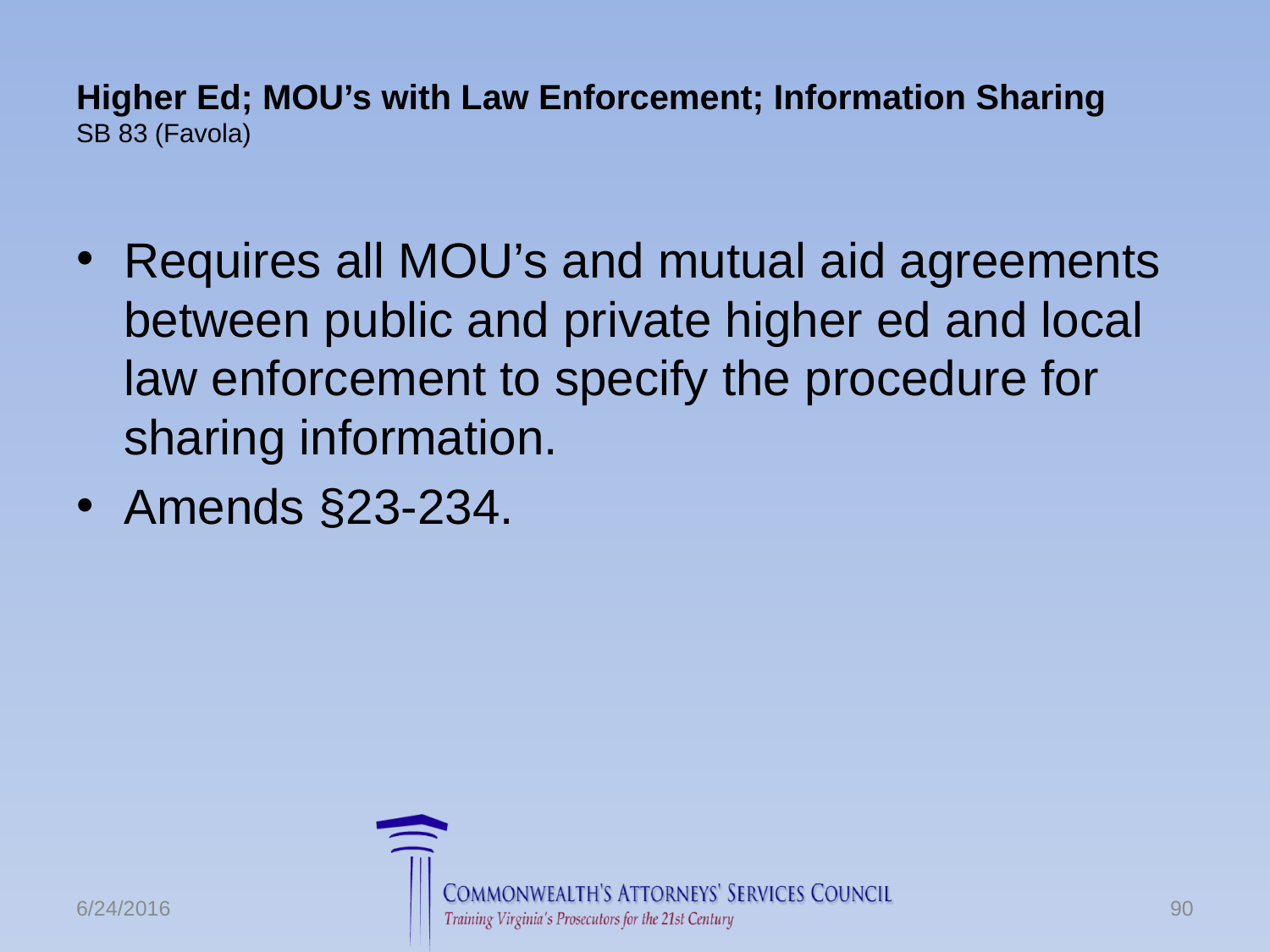

# Higher Ed; MOU’s with Law Enforcement; Information Sharing SB 83 (Favola)
Requires all MOU’s and mutual aid agreements between public and private higher ed and local law enforcement to specify the procedure for sharing information.
Amends §23-234.
6/24/2016
90